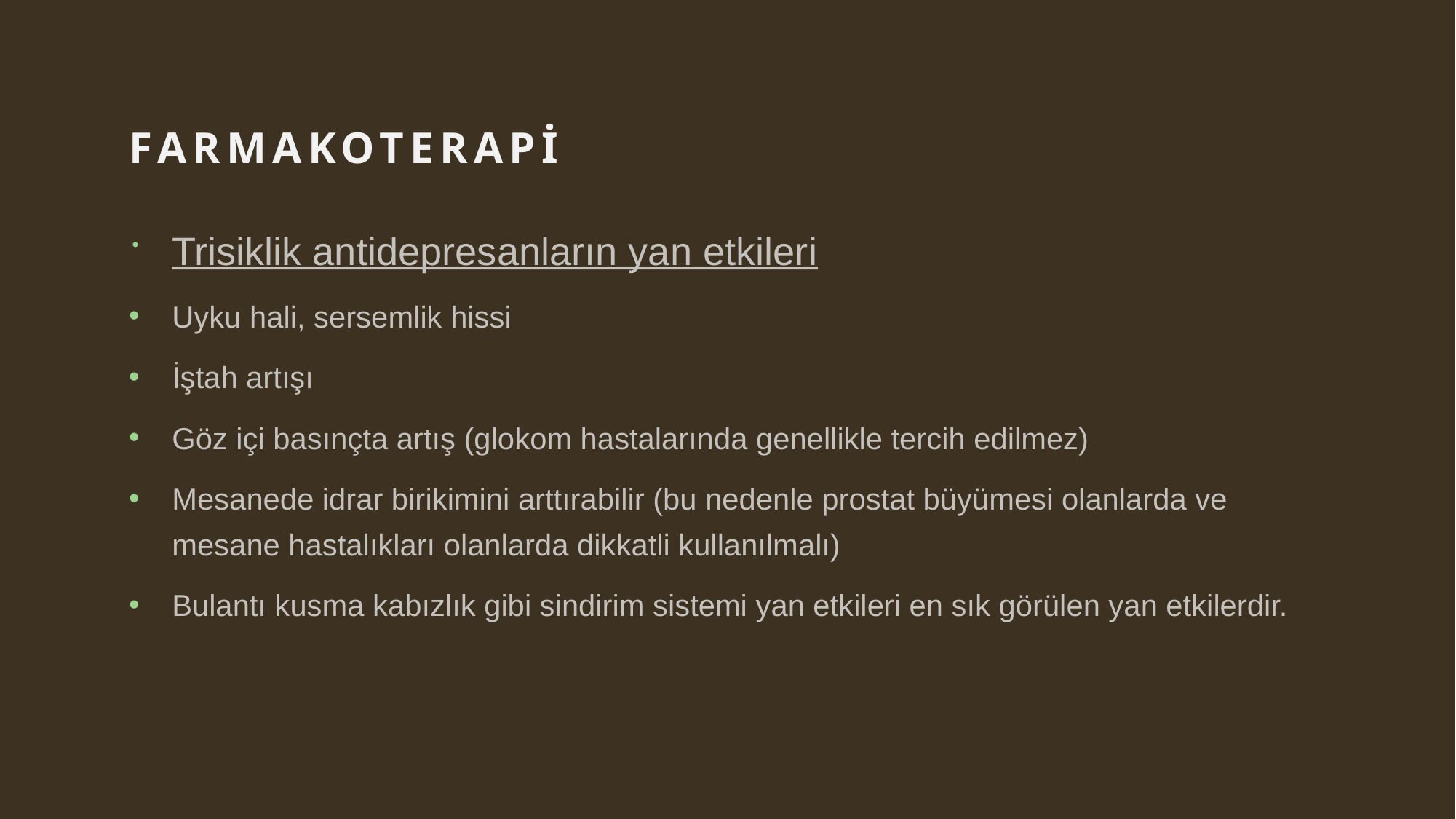

# FARMAKOTERAPİ
Trisiklik antidepresanların yan etkileri
Uyku hali, sersemlik hissi
İştah artışı
Göz içi basınçta artış (glokom hastalarında genellikle tercih edilmez)
Mesanede idrar birikimini arttırabilir (bu nedenle prostat büyümesi olanlarda ve mesane hastalıkları olanlarda dikkatli kullanılmalı)
Bulantı kusma kabızlık gibi sindirim sistemi yan etkileri en sık görülen yan etkilerdir.